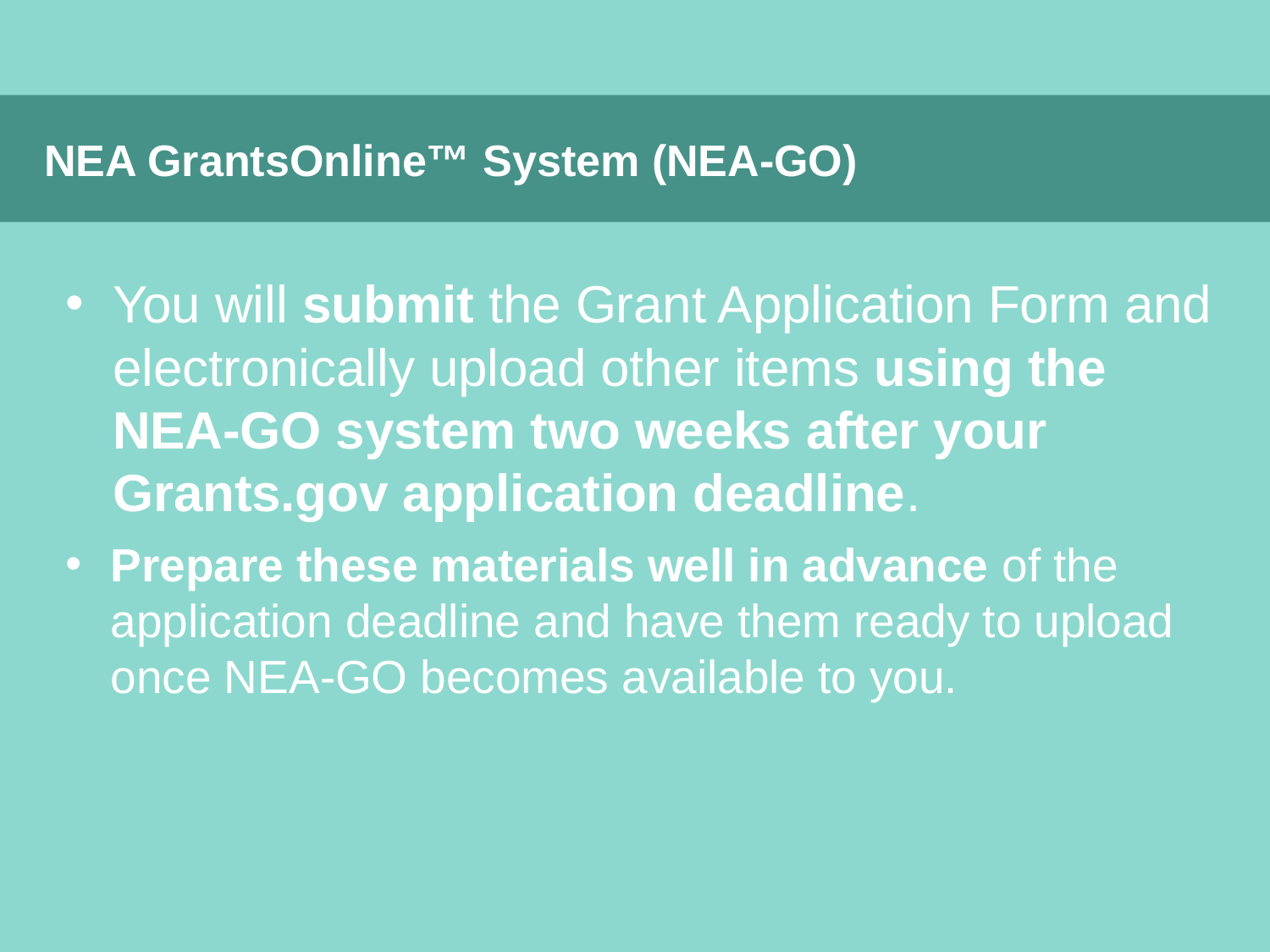

NEA GrantsOnline™ System (NEA-GO)
You will submit the Grant Application Form and electronically upload other items using the NEA-GO system two weeks after your Grants.gov application deadline.
Prepare these materials well in advance of the application deadline and have them ready to upload once NEA-GO becomes available to you.